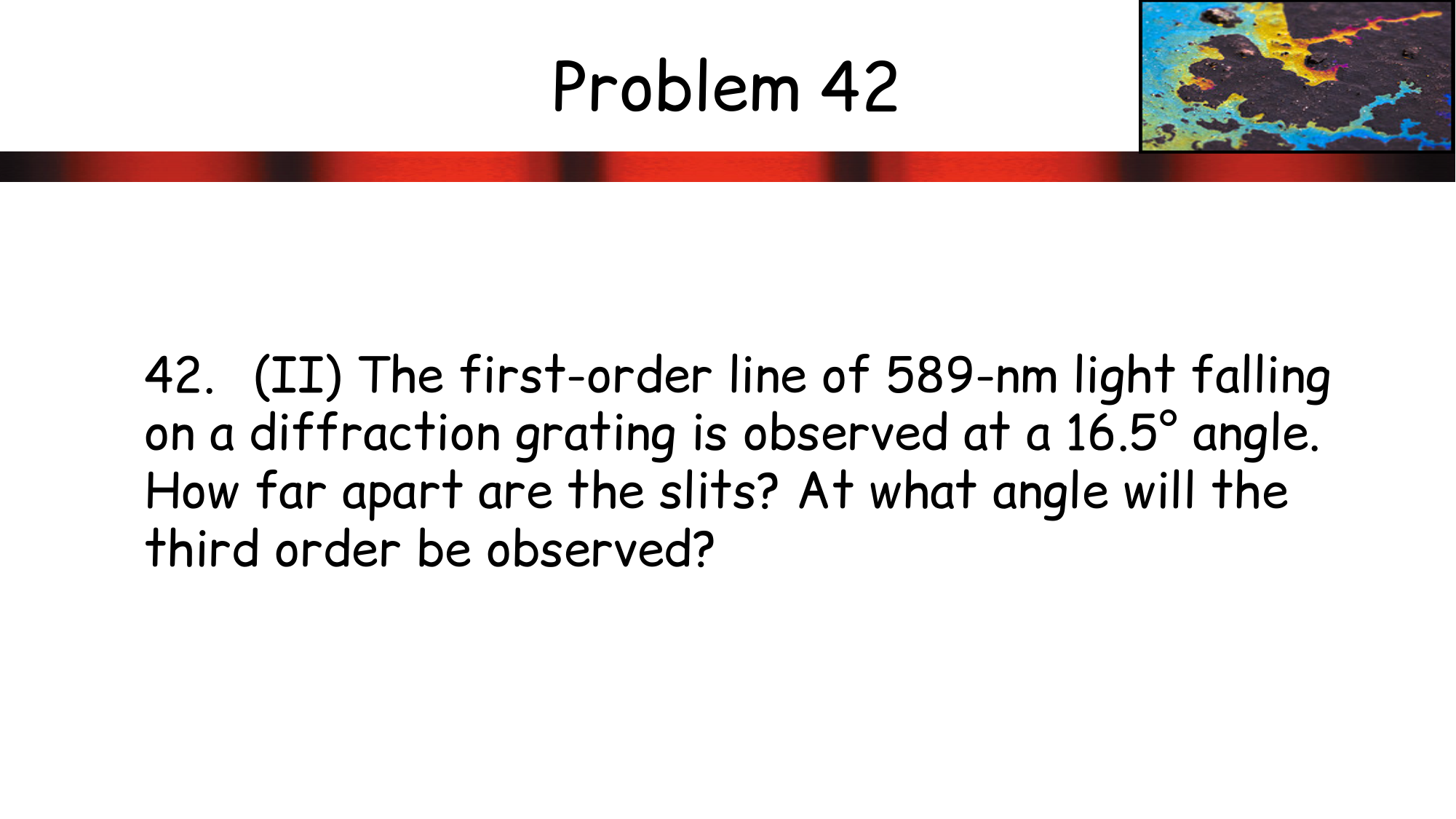

# Problem 42
42.	(II) The first-order line of 589-nm light falling on a diffraction grating is observed at a 16.5° angle. How far apart are the slits? At what angle will the third order be observed?